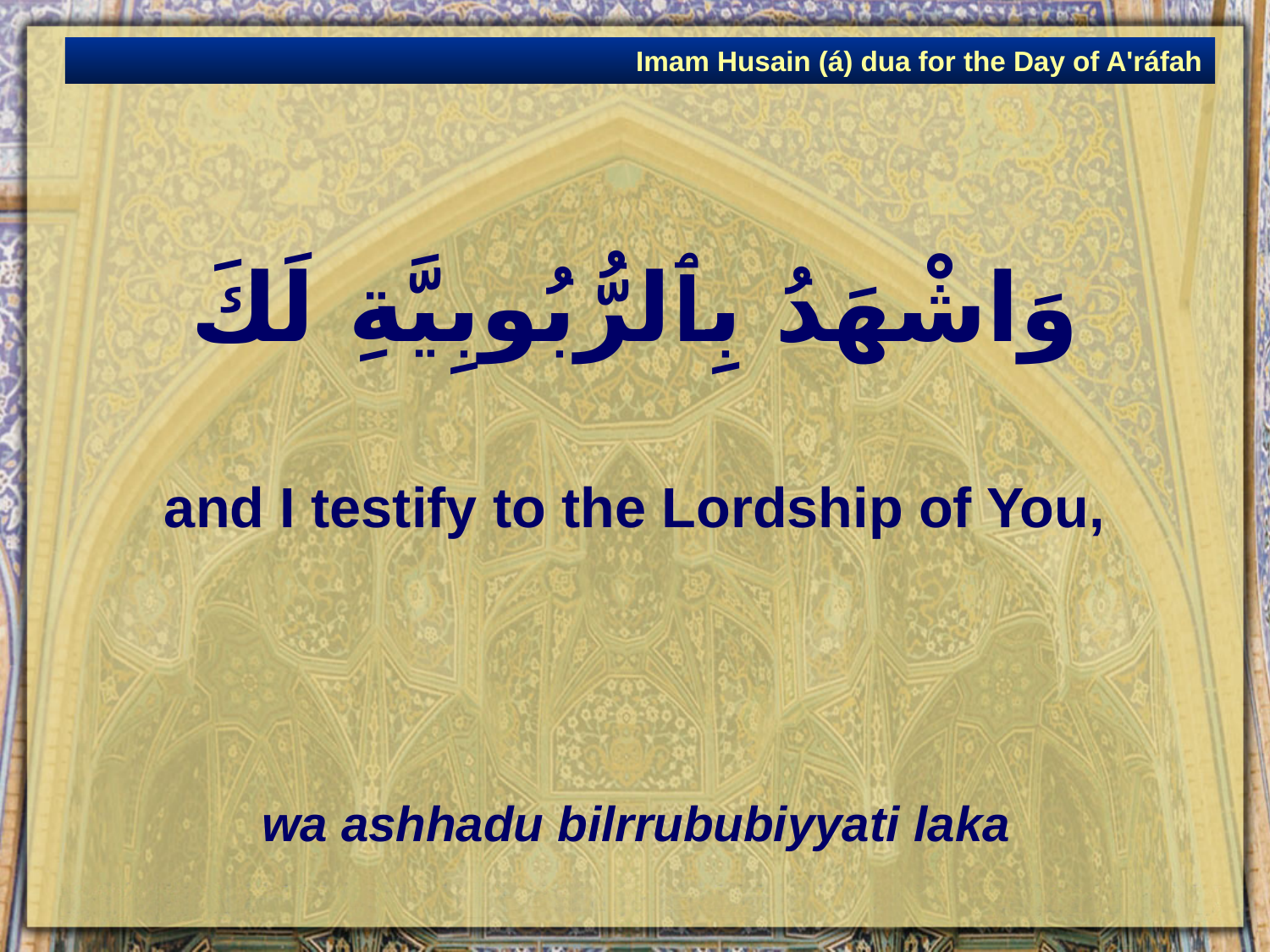

Imam Husain (á) dua for the Day of A'ráfah
# وَاشْهَدُ بِٱلرُّبُوبِيَّةِ لَكَ
and I testify to the Lordship of You,
wa ashhadu bilrrububiyyati laka